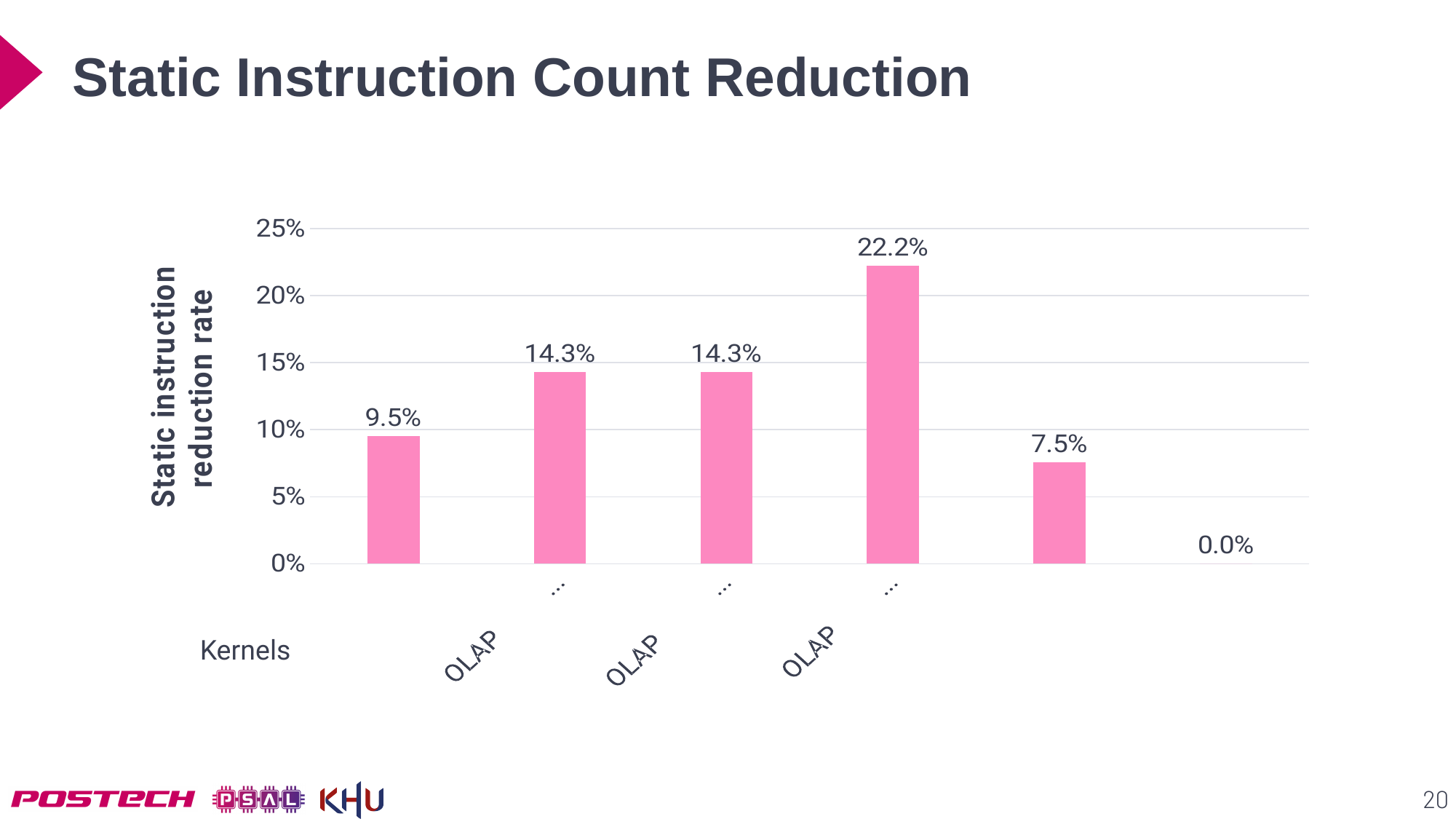

# Static Instruction Count Reduction

### Chart

| Category |  |
|---|---|
| GEMV | 0.09523809523809523 |
| OLAP                      lt-int64 | 0.14285714285714285 |
| OLAP                      gt-lt-fp32 | 0.14285714285714285 |
| OLAP                    3-col-and | 0.2222222222222222 |
| DLRM | 0.07547169811320754 |
| SPMV | 0.0 |
Kernels
20